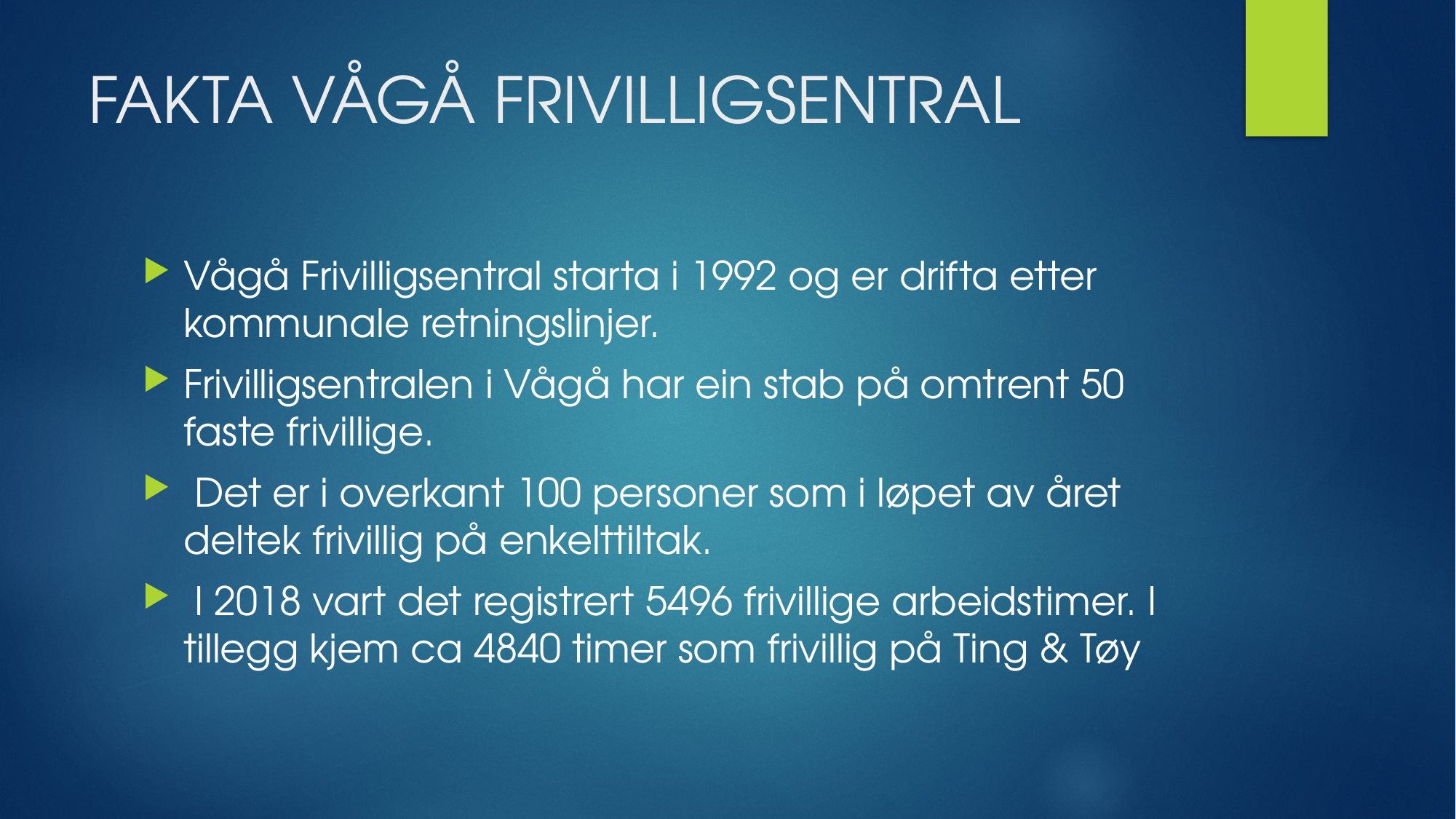

# FAKTA VÅGÅ FRIVILLIGSENTRAL
Vågå Frivilligsentral starta i 1992 og er drifta etter  kommunale retningslinjer.
Frivilligsentralen i Vågå har ein stab på omtrent 50 faste frivillige.
 Det er i overkant 100 personer som i løpet av året deltek frivillig på enkelttiltak.
 I 2018 vart det registrert 5496 frivillige arbeidstimer. I tillegg kjem ca 4840 timer som frivillig på Ting & Tøy